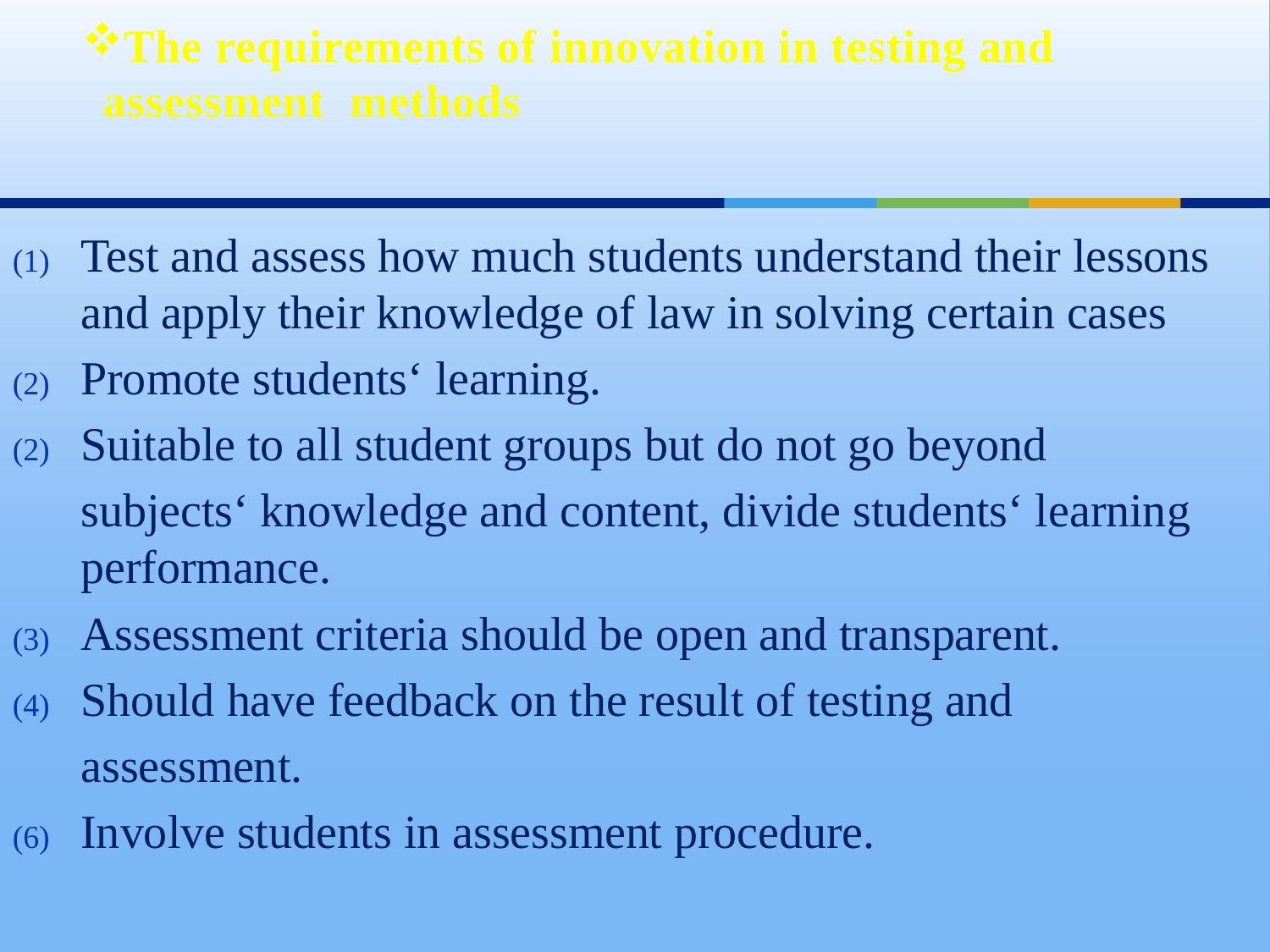

# The requirements of innovation in testing and assessment  methods
Test and assess how much students understand their lessons and apply their knowledge of law in solving certain cases
Promote students‘ learning.
Suitable to all student groups but do not go beyond
	subjects‘ knowledge and content, divide students‘ learning performance.
Assessment criteria should be open and transparent.
Should have feedback on the result of testing and
	assessment.
Involve students in assessment procedure.